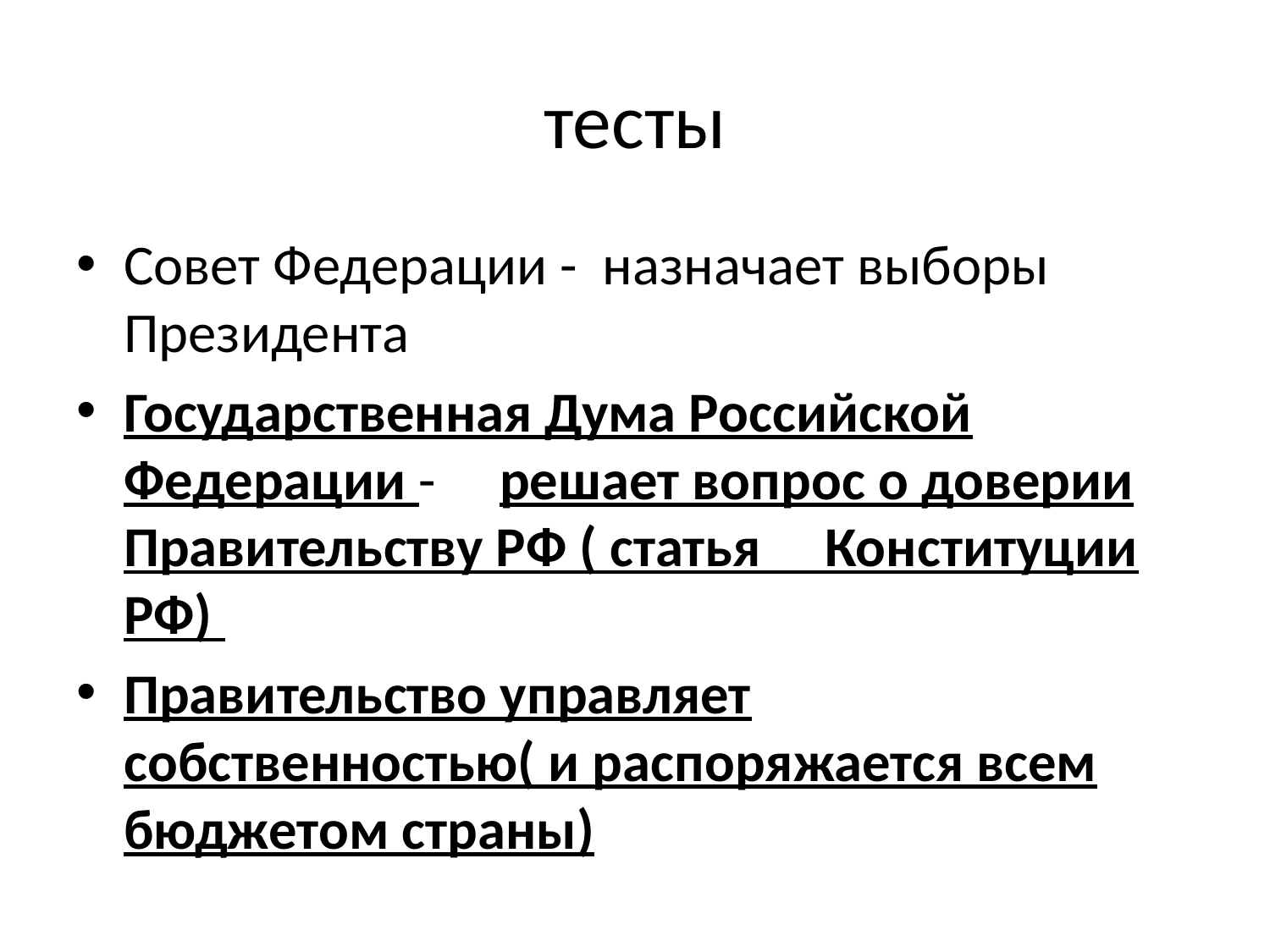

# тесты
Совет Федерации -  назначает выборы Президента
Государственная Дума Российской Федерации -     решает вопрос о доверии Правительству РФ ( статья     Конституции РФ)
Правительство управляет собственностью( и распоряжается всем бюджетом страны)